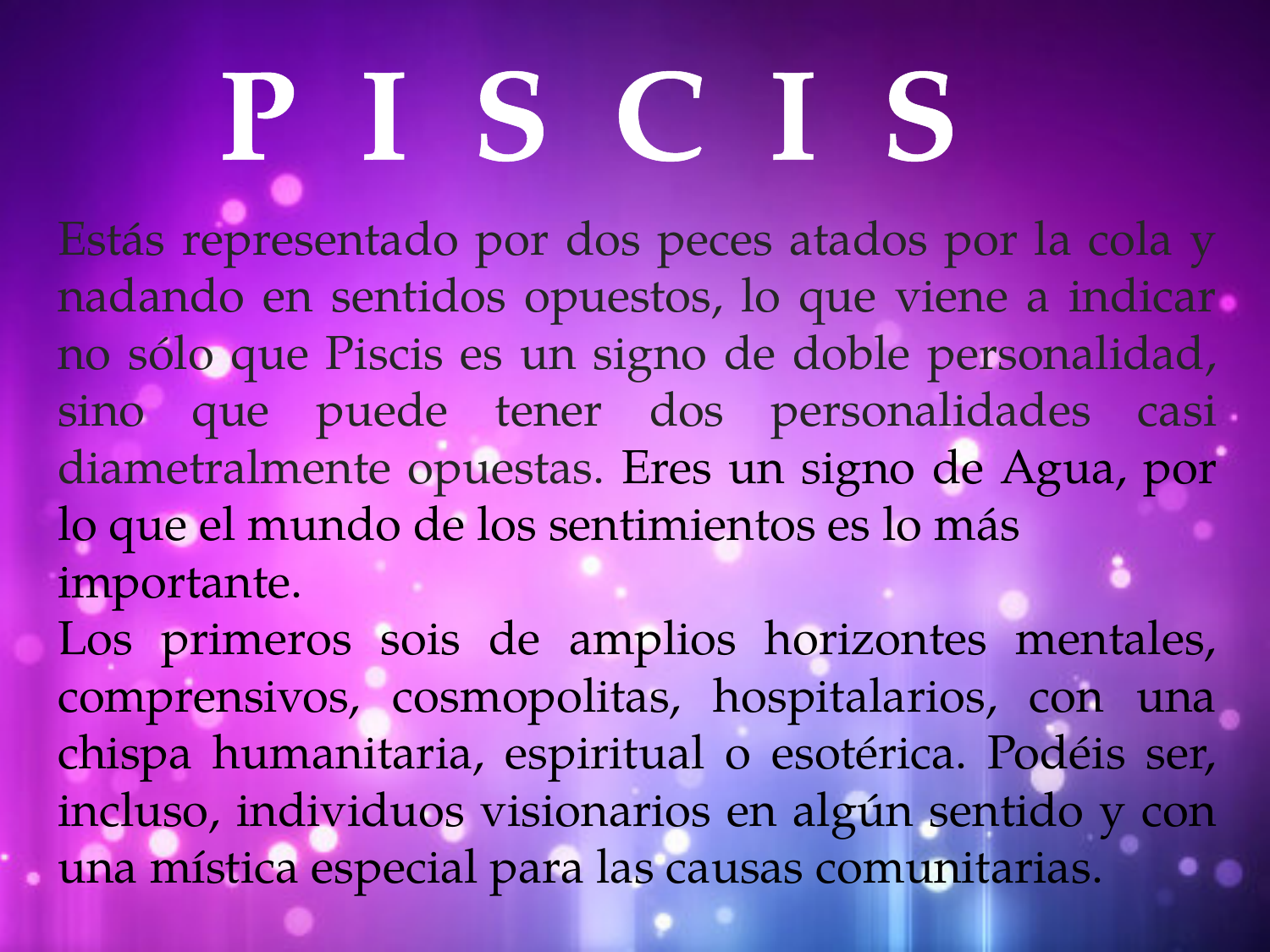

P  I  S  C  I  S
Estás representado por dos peces atados por la cola y nadando en sentidos opuestos, lo que viene a indicar no sólo que Piscis es un signo de doble personalidad, sino que puede tener dos personalidades casi diametralmente opuestas. Eres un signo de Agua, por lo que el mundo de los sentimientos es lo más
importante.
Los primeros sois de amplios horizontes mentales, comprensivos, cosmopolitas, hospitalarios, con una chispa humanitaria, espiritual o esotérica. Podéis ser, incluso, individuos visionarios en algún sentido y con una mística especial para las causas comunitarias.